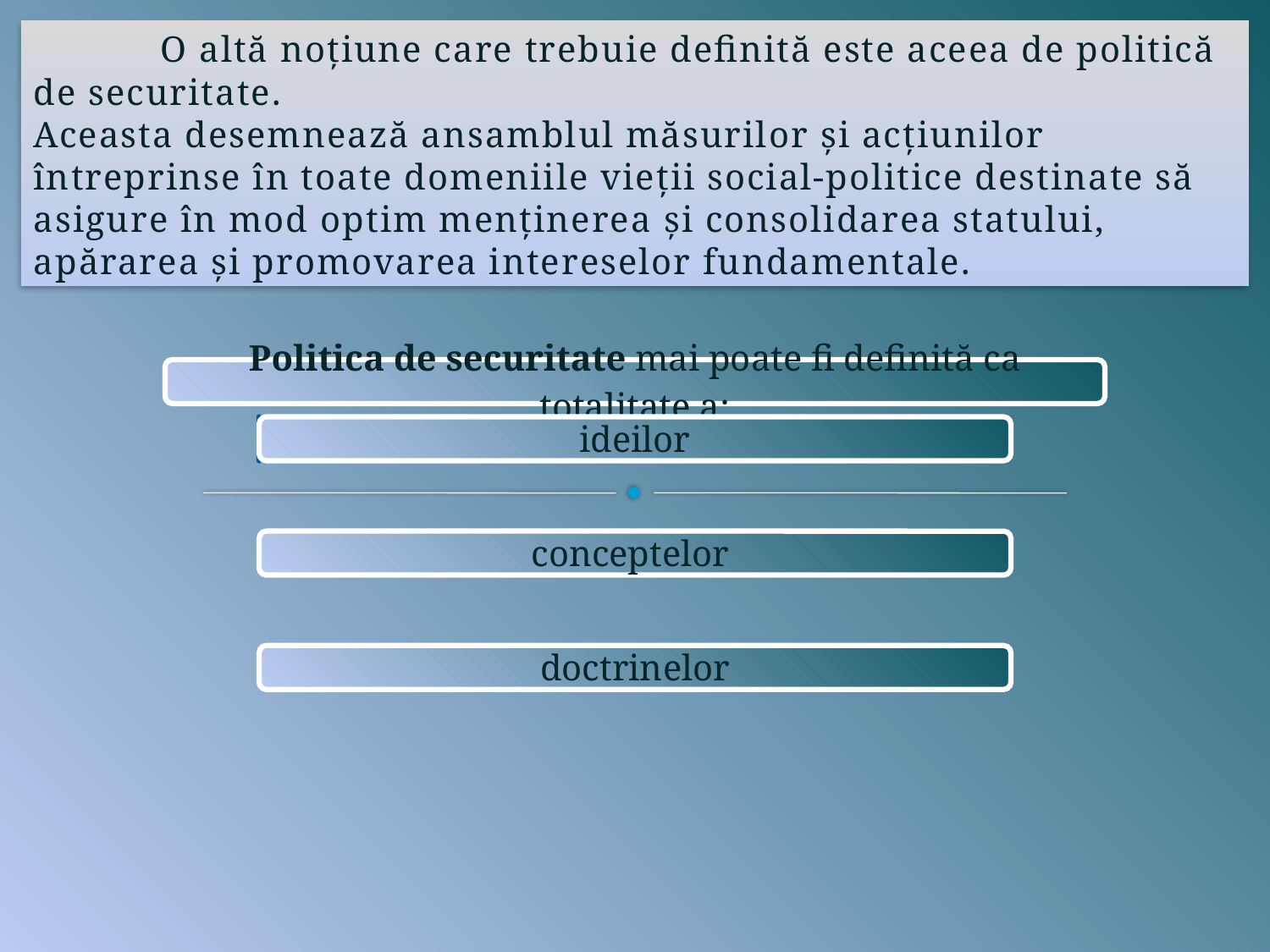

O altă noţiune care trebuie definită este aceea de politică de securitate.
Aceasta desemnează ansamblul măsurilor şi acţiunilor întreprinse în toate domeniile vieţii social-politice destinate să asigure în mod optim menţinerea şi consolidarea statului, apărarea şi promovarea intereselor fundamentale.

Politica de securitate mai poate fi definită ca totalitate a:
ideilor
conceptelor
doctrinelor